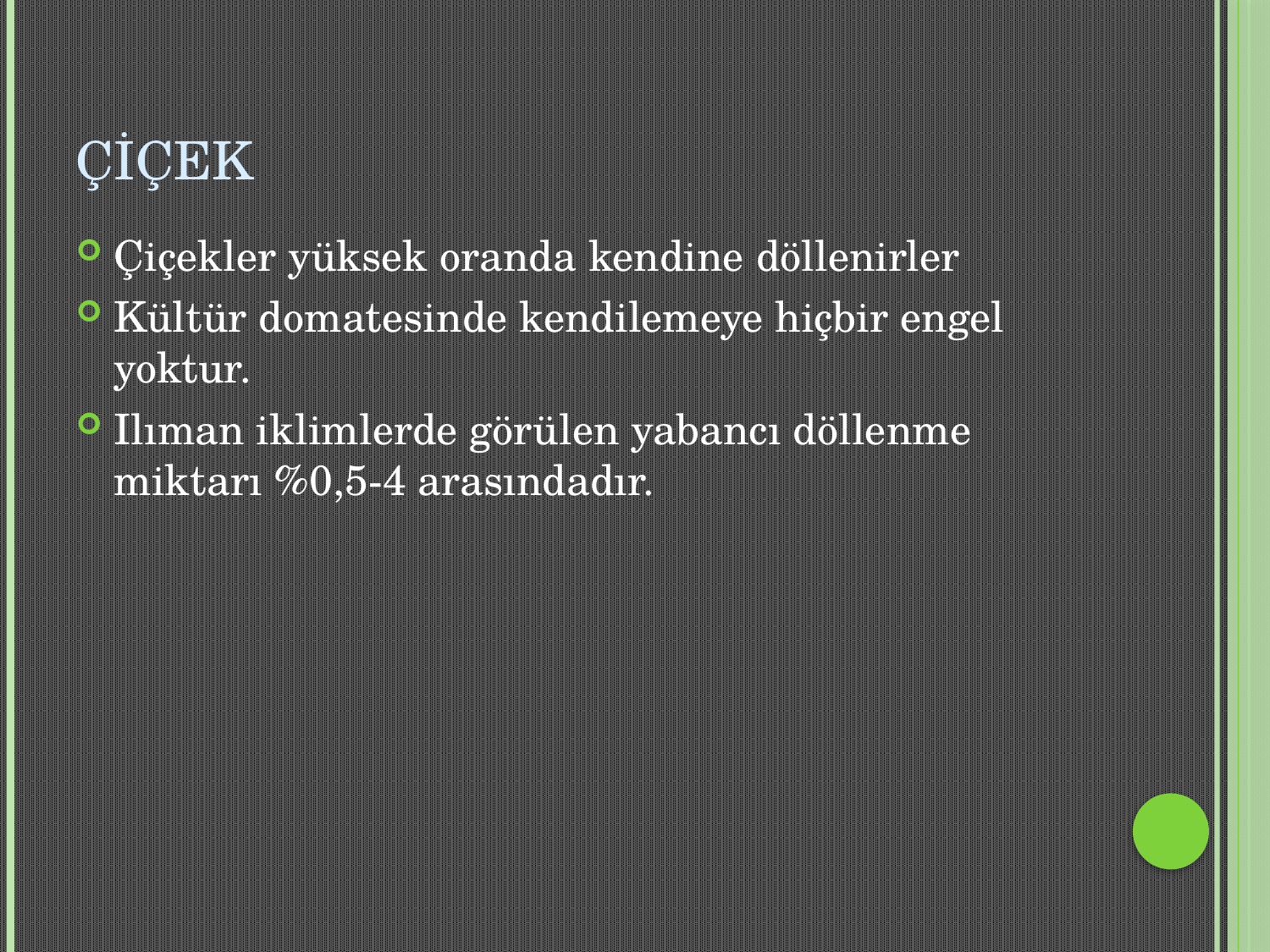

# Çiçek
Çiçekler yüksek oranda kendine döllenirler
Kültür domatesinde kendilemeye hiçbir engel yoktur.
Ilıman iklimlerde görülen yabancı döllenme miktarı %0,5-4 arasındadır.